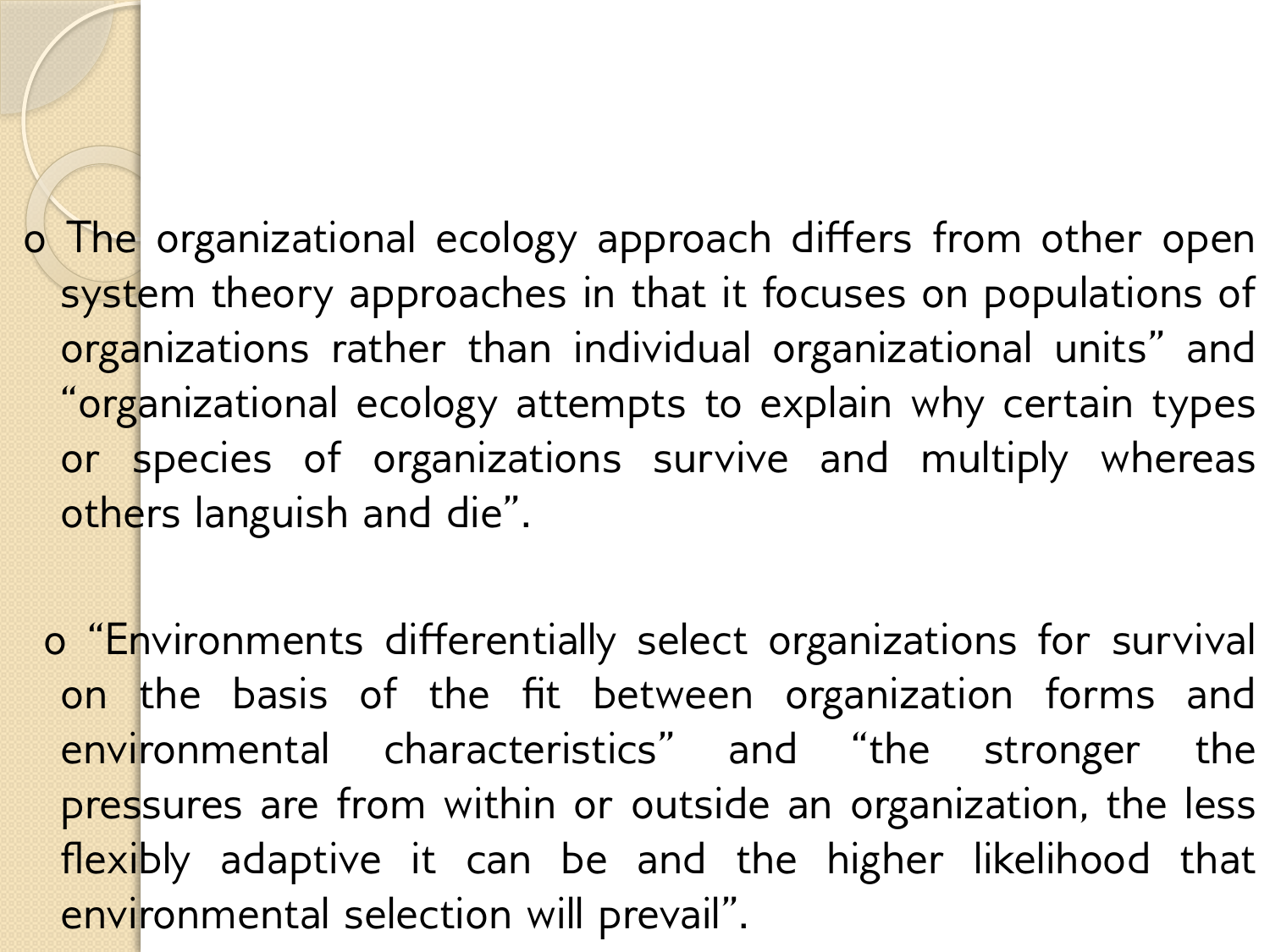

#
o The organizational ecology approach differs from other open system theory approaches in that it focuses on populations of organizations rather than individual organizational units” and “organizational ecology attempts to explain why certain types or species of organizations survive and multiply whereas others languish and die”.

 o “Environments differentially select organizations for survival on the basis of the fit between organization forms and environmental characteristics” and “the stronger the pressures are from within or outside an organization, the less flexibly adaptive it can be and the higher likelihood that environmental selection will prevail”.